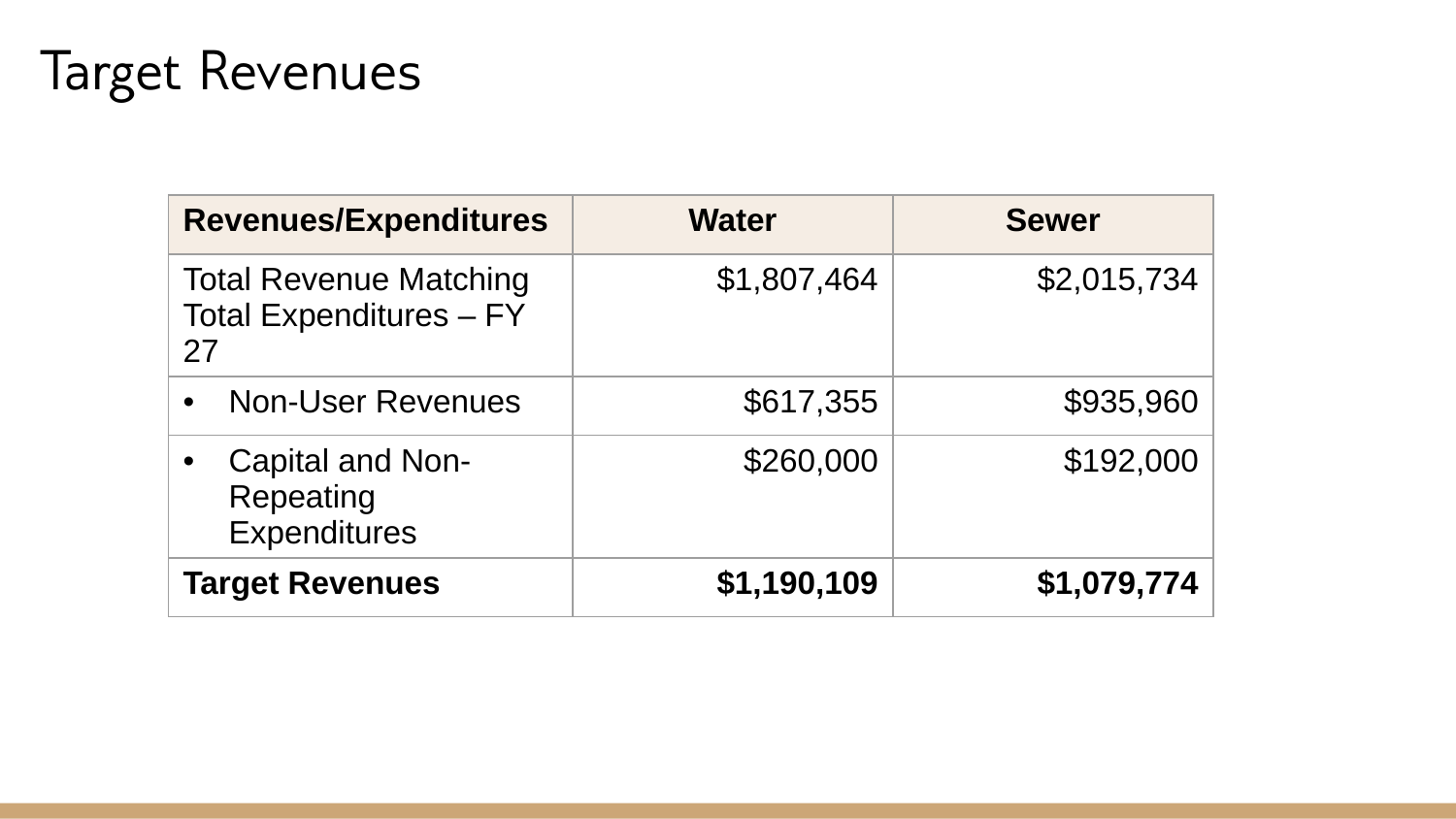

# Target Revenues
| Revenues/Expenditures | Water | Sewer |
| --- | --- | --- |
| Total Revenue Matching Total Expenditures – FY 27 | $1,807,464 | $2,015,734 |
| Non-User Revenues | $617,355 | $935,960 |
| Capital and Non-Repeating Expenditures | $260,000 | $192,000 |
| Target Revenues | $1,190,109 | $1,079,774 |